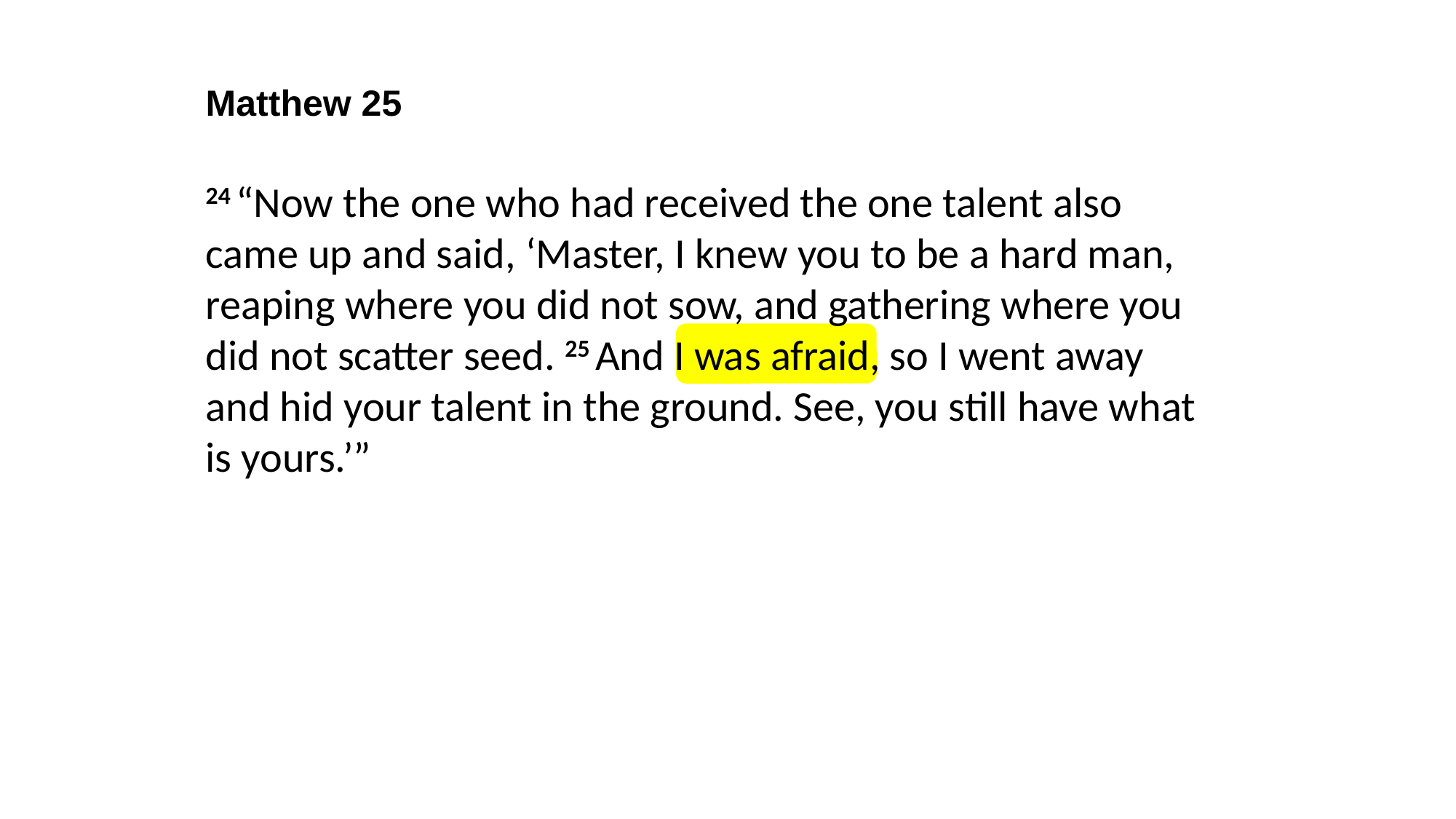

Matthew 25

24 “Now the one who had received the one talent also came up and said, ‘Master, I knew you to be a hard man, reaping where you did not sow, and gathering where you did not scatter seed. 25 And I was afraid, so I went away and hid your talent in the ground. See, you still have what is yours.’”